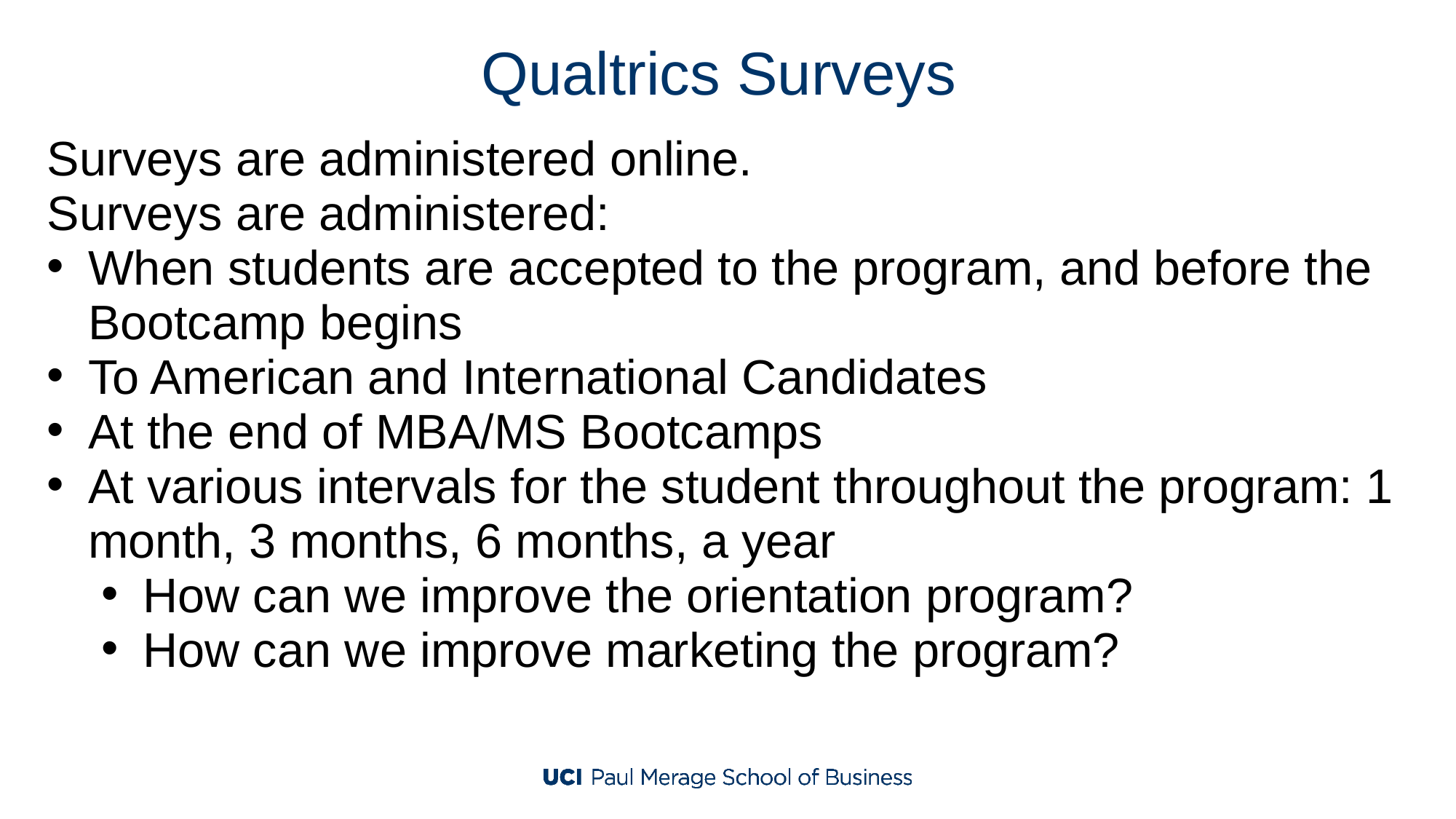

# Qualtrics Surveys
Surveys are administered online.
Surveys are administered:
When students are accepted to the program, and before the Bootcamp begins
To American and International Candidates
At the end of MBA/MS Bootcamps
At various intervals for the student throughout the program: 1 month, 3 months, 6 months, a year
How can we improve the orientation program?
How can we improve marketing the program?